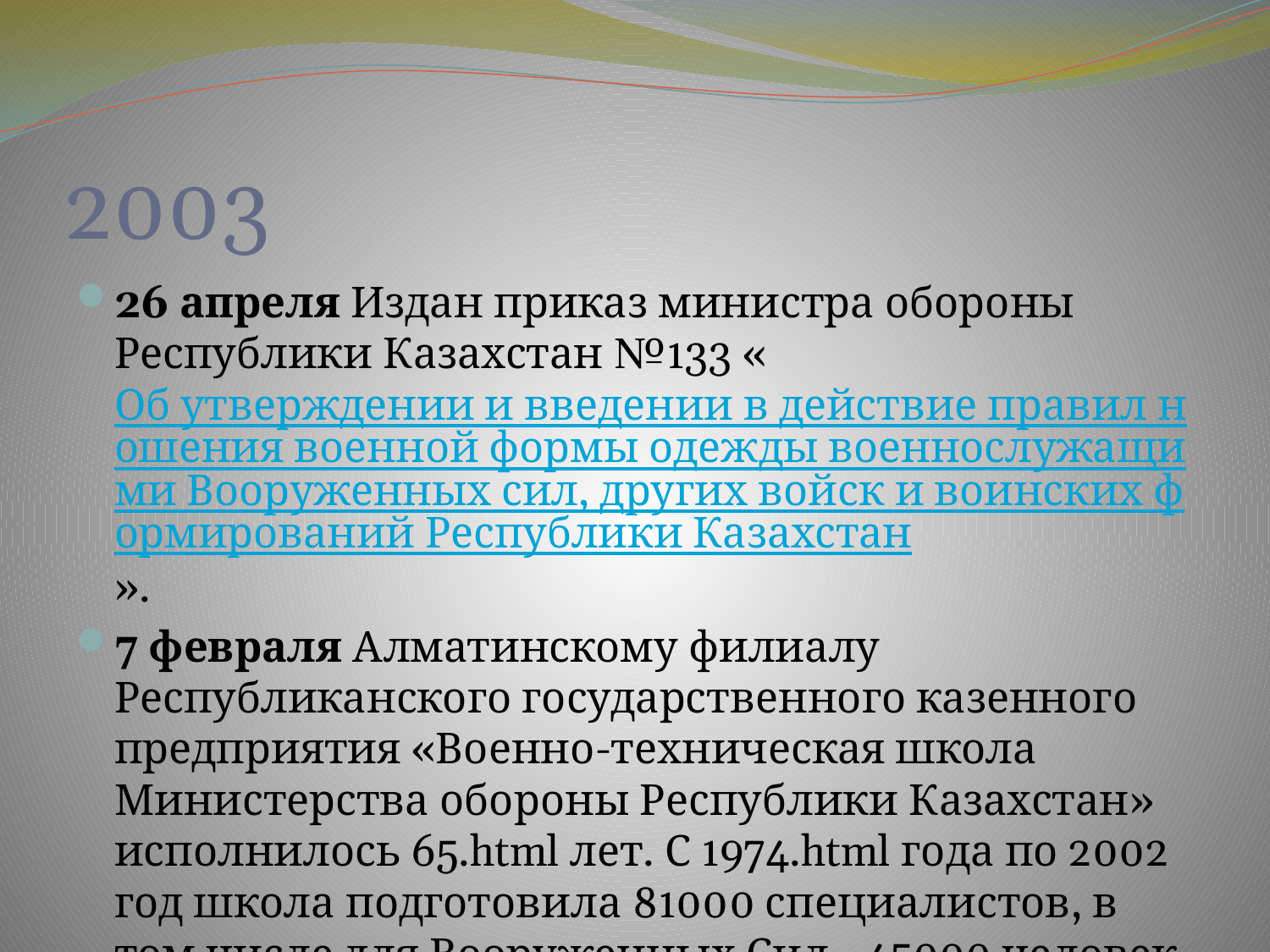

# 2003
26 апреля Издан приказ министра обороны Республики Казахстан №133 «Об утверждении и введении в действие правил ношения военной формы одежды военнослужащими Вооруженных сил, других войск и воинских формирований Республики Казахстан».
7 февраля Алматинскому филиалу Республиканского государственного казенного предприятия «Военно-техническая школа Министерства обороны Республики Казахстан» исполнилось 65.html лет. С 1974.html года по 2002 год школа подготовила 81000 специалистов, в том числе для Вооруженных Сил - 45000 человек.